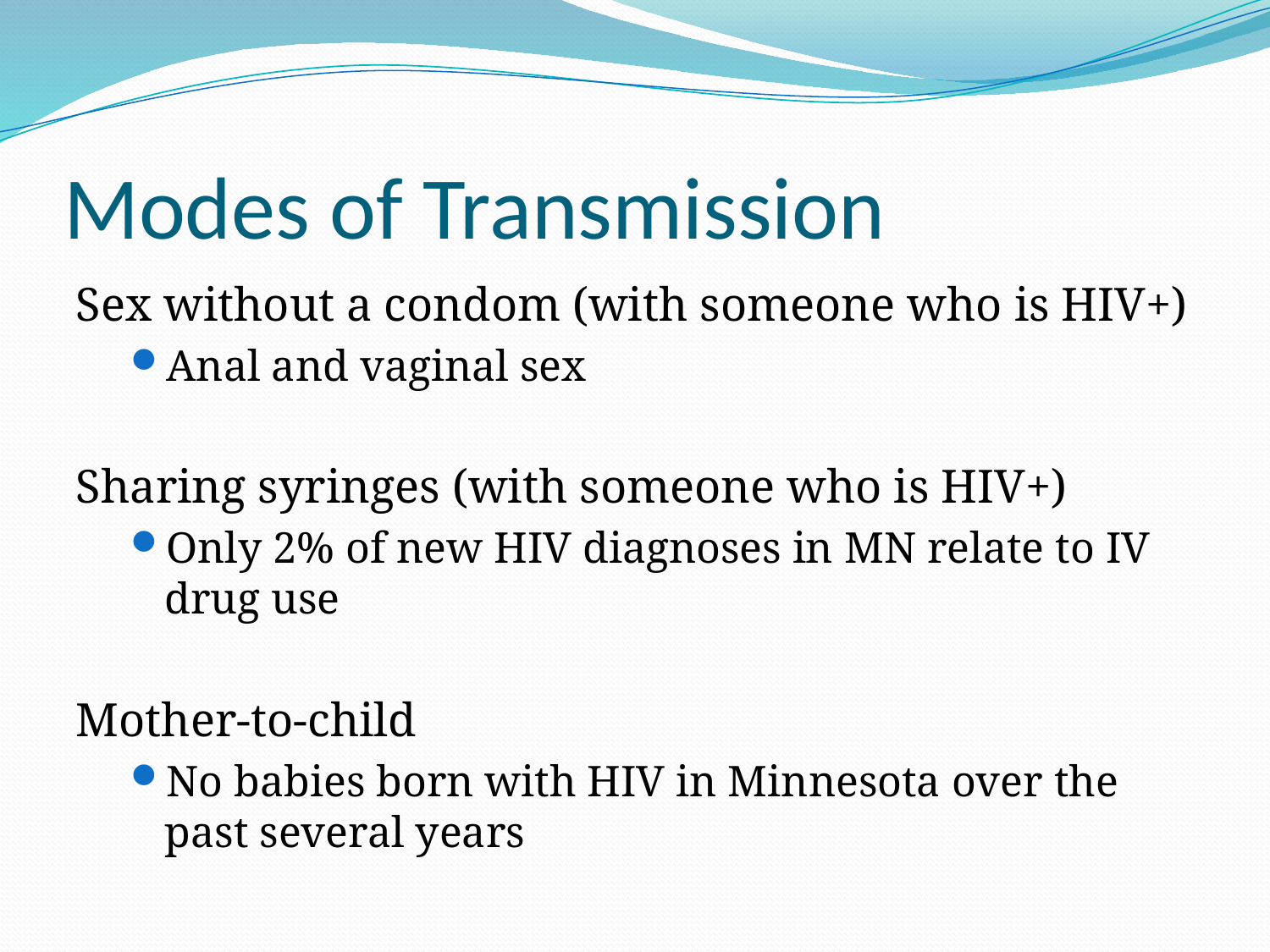

# Modes of Transmission
Sex without a condom (with someone who is HIV+)
Anal and vaginal sex

Sharing syringes (with someone who is HIV+)
Only 2% of new HIV diagnoses in MN relate to IV drug use

Mother-to-child
No babies born with HIV in Minnesota over the past several years